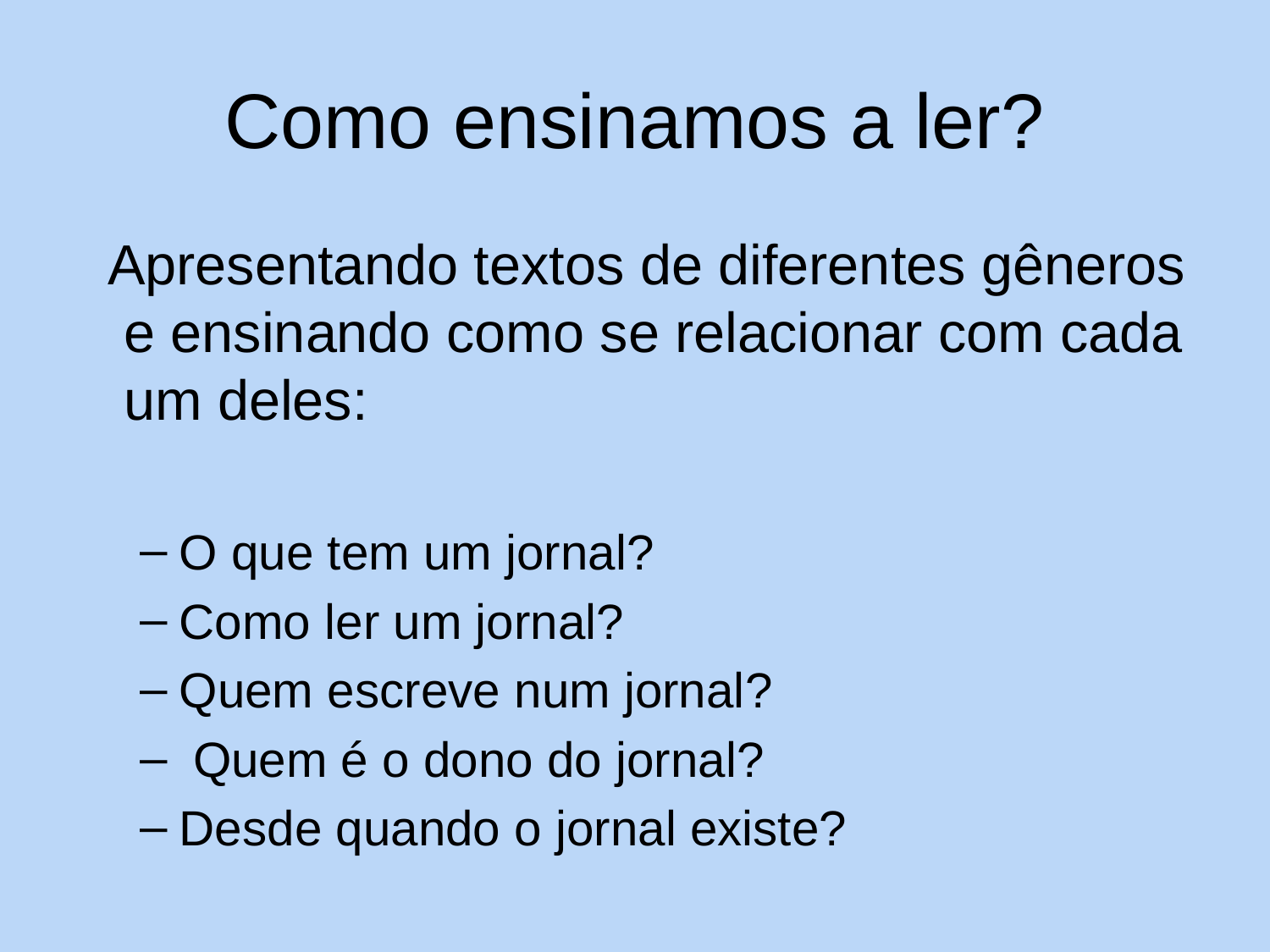

# Como ensinamos a ler?
  Apresentando textos de diferentes gêneros e ensinando como se relacionar com cada um deles:

O que tem um jornal?
Como ler um jornal?
Quem escreve num jornal?
 Quem é o dono do jornal?
Desde quando o jornal existe?